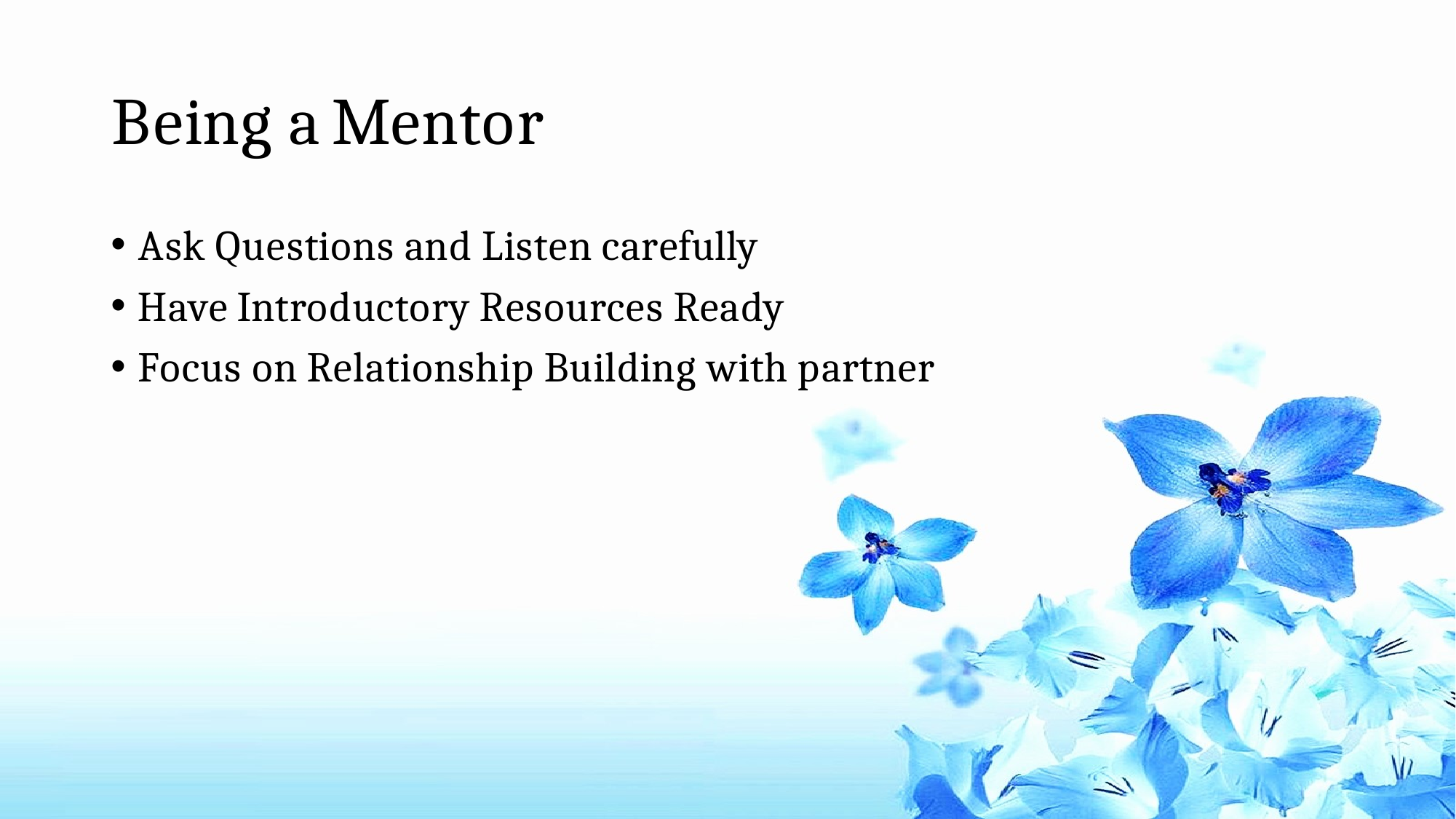

# Being a Mentor
Ask Questions and Listen carefully
Have Introductory Resources Ready
Focus on Relationship Building with partner